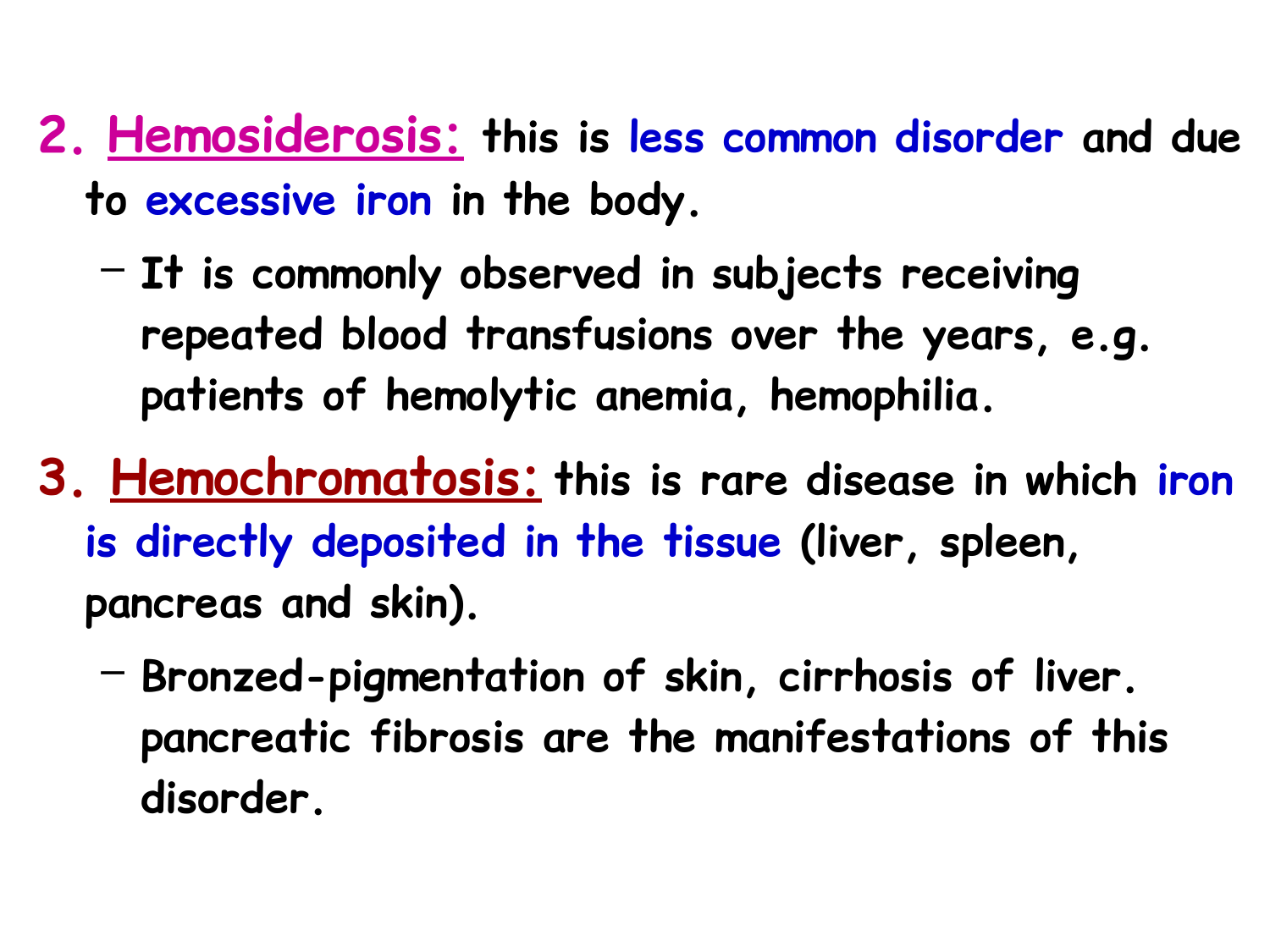

2. Hemosiderosis: this is less common disorder and due to excessive iron in the body.
It is commonly observed in subjects receiving repeated blood transfusions over the years, e.g. patients of hemolytic anemia, hemophilia.
3. Hemochromatosis: this is rare disease in which iron is directly deposited in the tissue (liver, spleen, pancreas and skin).
Bronzed-pigmentation of skin, cirrhosis of liver. pancreatic fibrosis are the manifestations of this disorder.